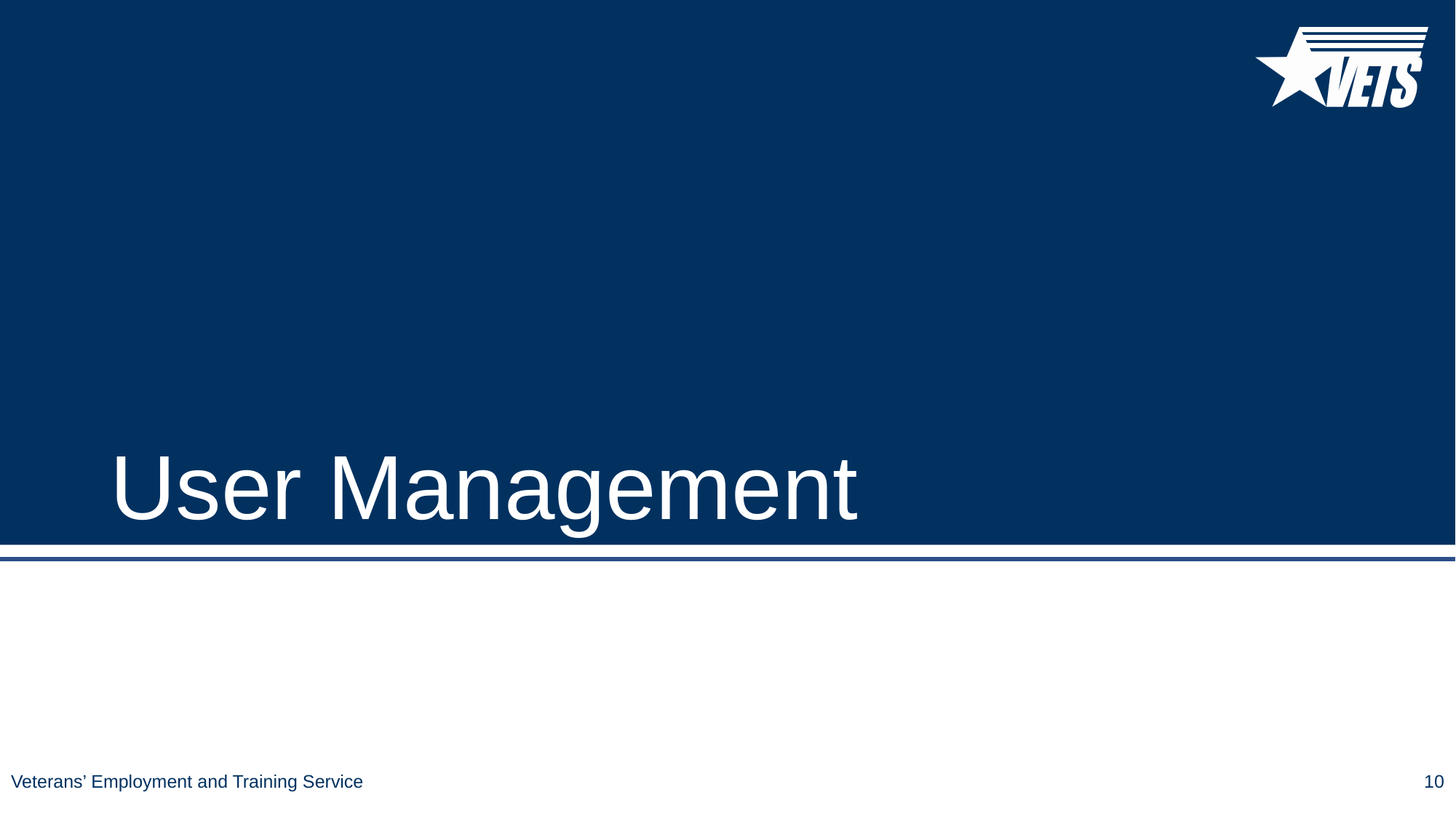

# User Management

Veterans’ Employment and Training Service
10